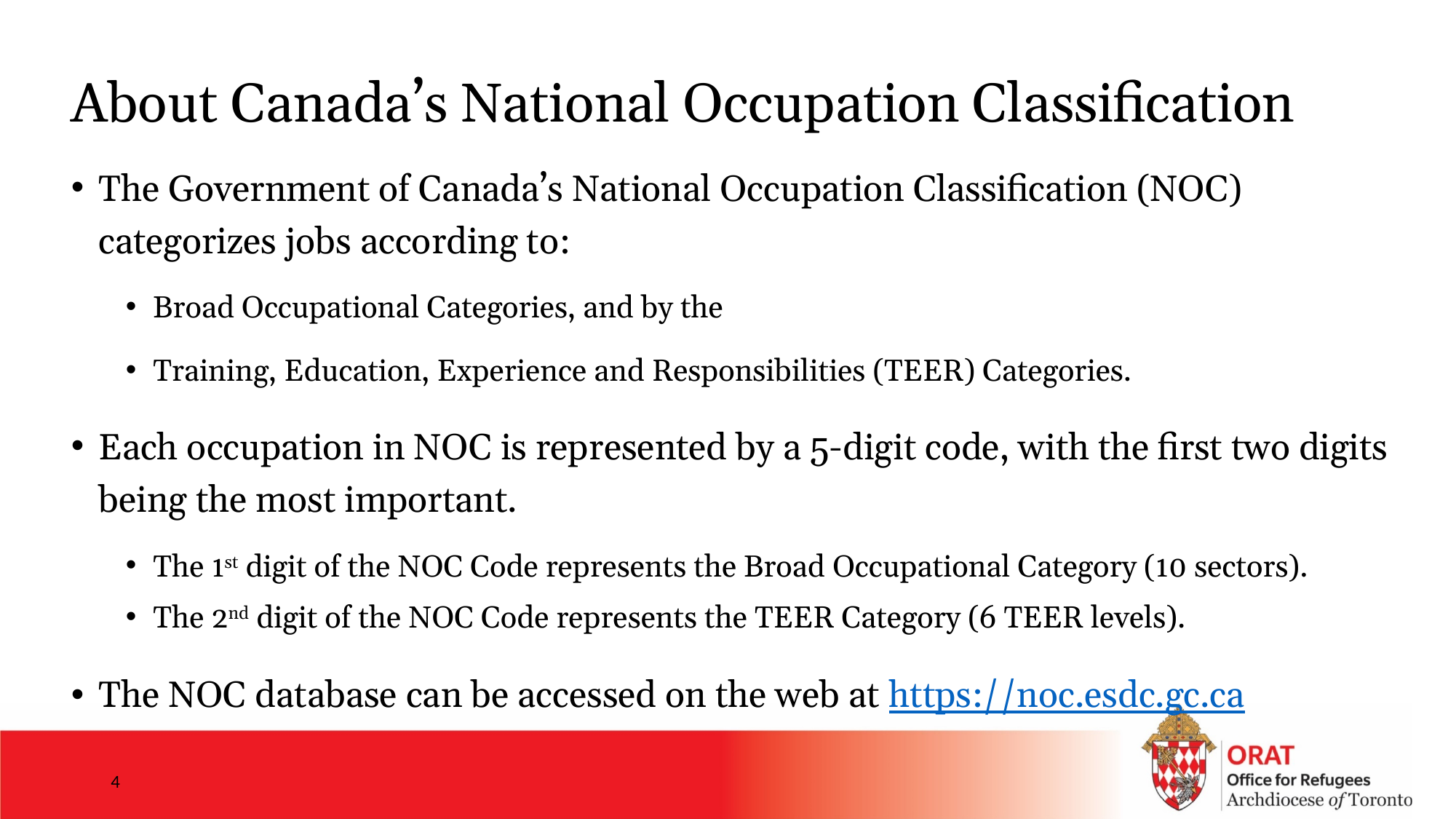

# About Canada’s National Occupation Classification
The Government of Canada’s National Occupation Classification (NOC) categorizes jobs according to:
Broad Occupational Categories, and by the
Training, Education, Experience and Responsibilities (TEER) Categories.
Each occupation in NOC is represented by a 5-digit code, with the first two digits being the most important.
The 1st digit of the NOC Code represents the Broad Occupational Category (10 sectors).
The 2nd digit of the NOC Code represents the TEER Category (6 TEER levels).
The NOC database can be accessed on the web at https://noc.esdc.gc.ca

4